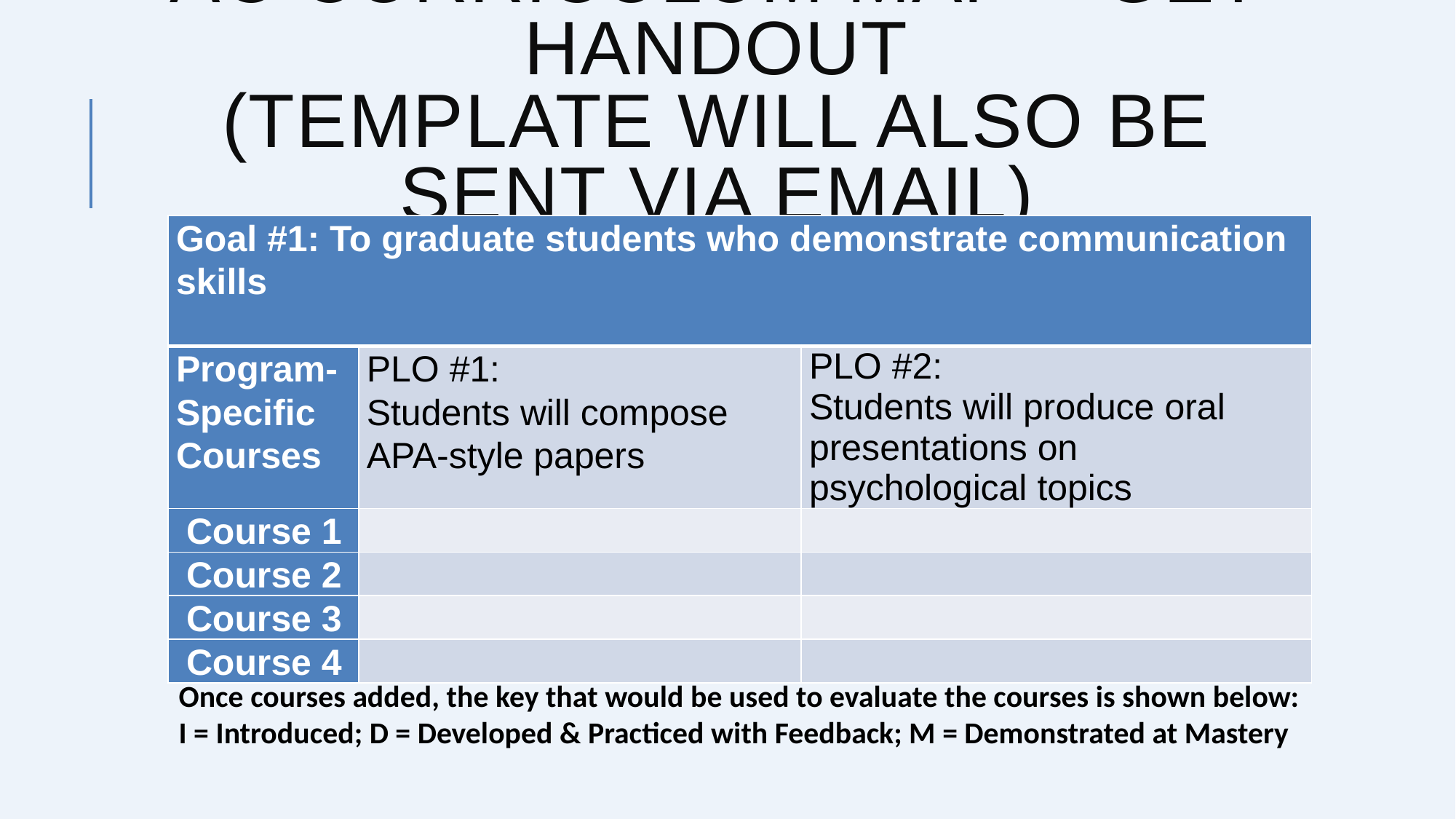

# AC Curriculum Map – Get Handout (Template will also be sent via email)
| Goal #1: To graduate students who demonstrate communication skills |  |  |
| --- | --- | --- |
| Program-Specific Courses | PLO #1: Students will compose APA-style papers | PLO #2: Students will produce oral presentations on psychological topics |
| Course 1 |  |  |
| Course 2 |  |  |
| Course 3 |  |  |
| Course 4 |  |  |
Once courses added, the key that would be used to evaluate the courses is shown below:
I = Introduced; D = Developed & Practiced with Feedback; M = Demonstrated at Mastery